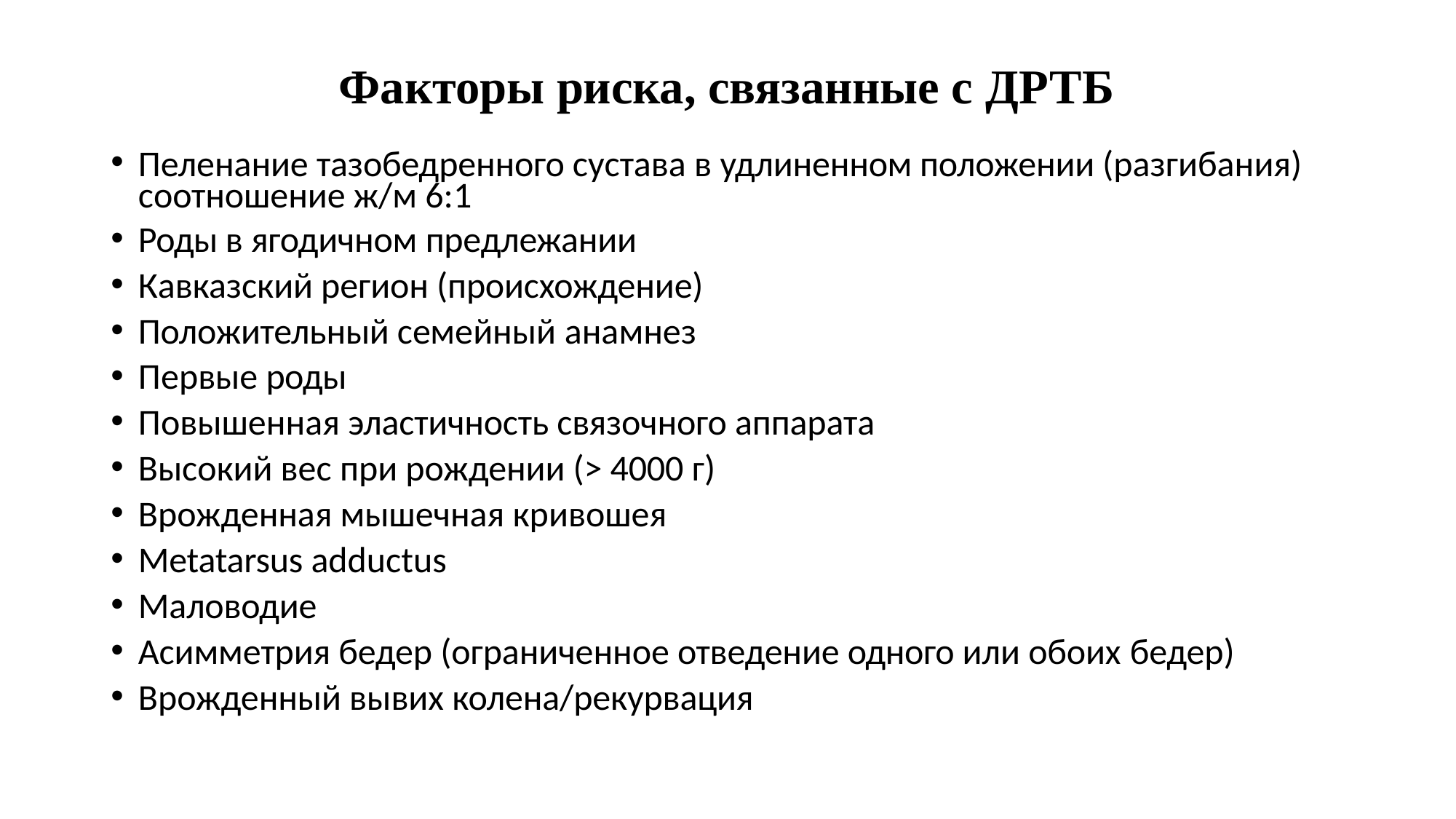

# Факторы риска, связанные с ДРТБ
Пеленание тазобедренного сустава в удлиненном положении (разгибания)  соотношение ж/м 6:1
Роды в ягодичном предлежании
Кавказский регион (происхождение)
Положительный семейный анамнез
Первые роды
Повышенная эластичность связочного аппарата
Высокий вес при рождении (> 4000 г)
Врожденная мышечная кривошея
Metatarsus adductus
Маловодие
Асимметрия бедер (ограниченное отведение одного или обоих бедер)
Врожденный вывих колена/рекурвация